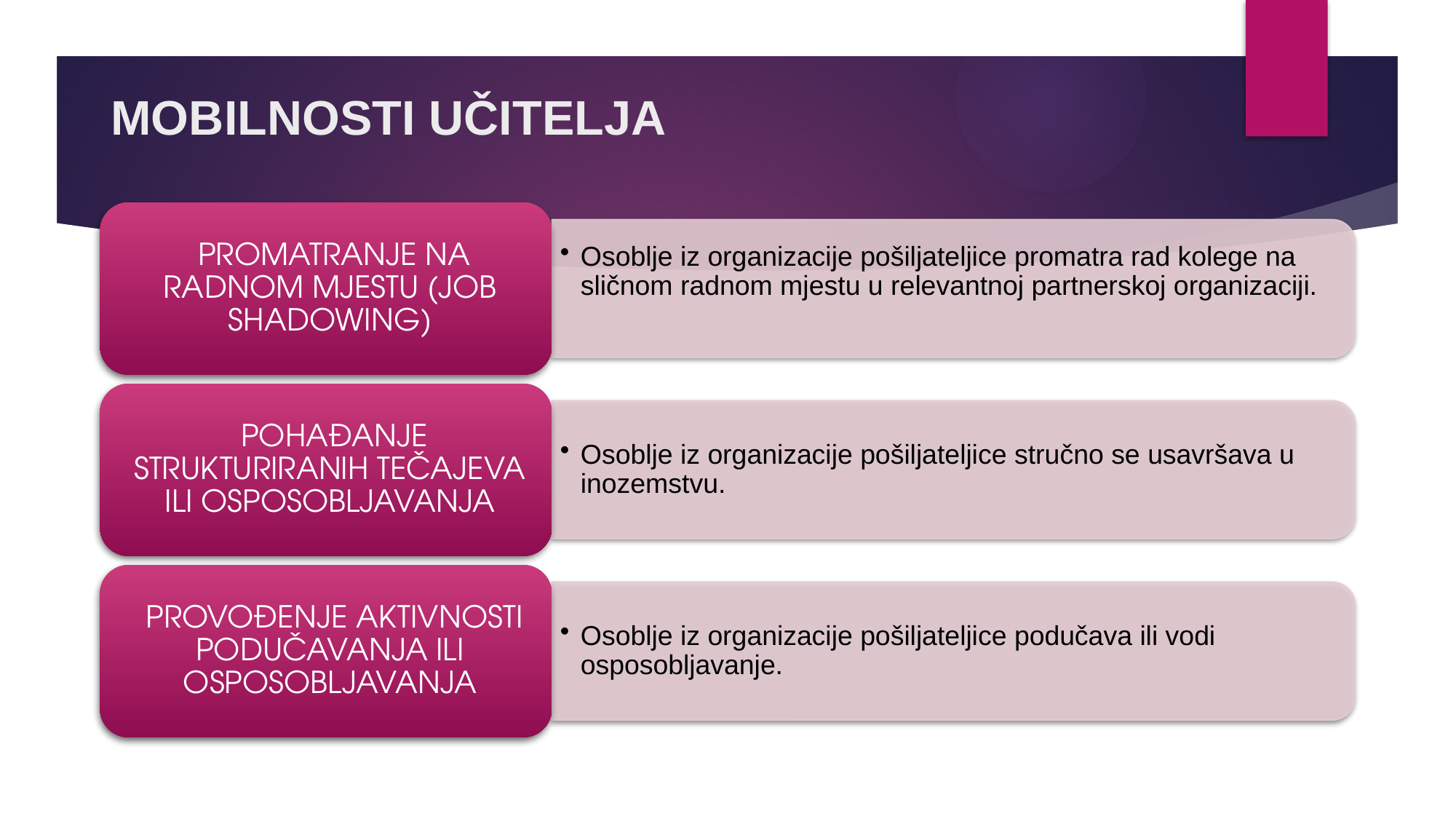

# MOBILNOSTI UČITELJA
Osoblje iz organizacije pošiljateljice promatra rad kolege na sličnom radnom mjestu u relevantnoj partnerskoj organizaciji.

 PROMATRANJE NA RADNOM MJESTU (JOB SHADOWING)
Osoblje iz organizacije pošiljateljice stručno se usavršava u inozemstvu.
 POHAĐANJE STRUKTURIRANIH TEČAJEVA ILI OSPOSOBLJAVANJA
Osoblje iz organizacije pošiljateljice podučava ili vodi osposobljavanje.
 PROVOĐENJE AKTIVNOSTI PODUČAVANJA ILI OSPOSOBLJAVANJA